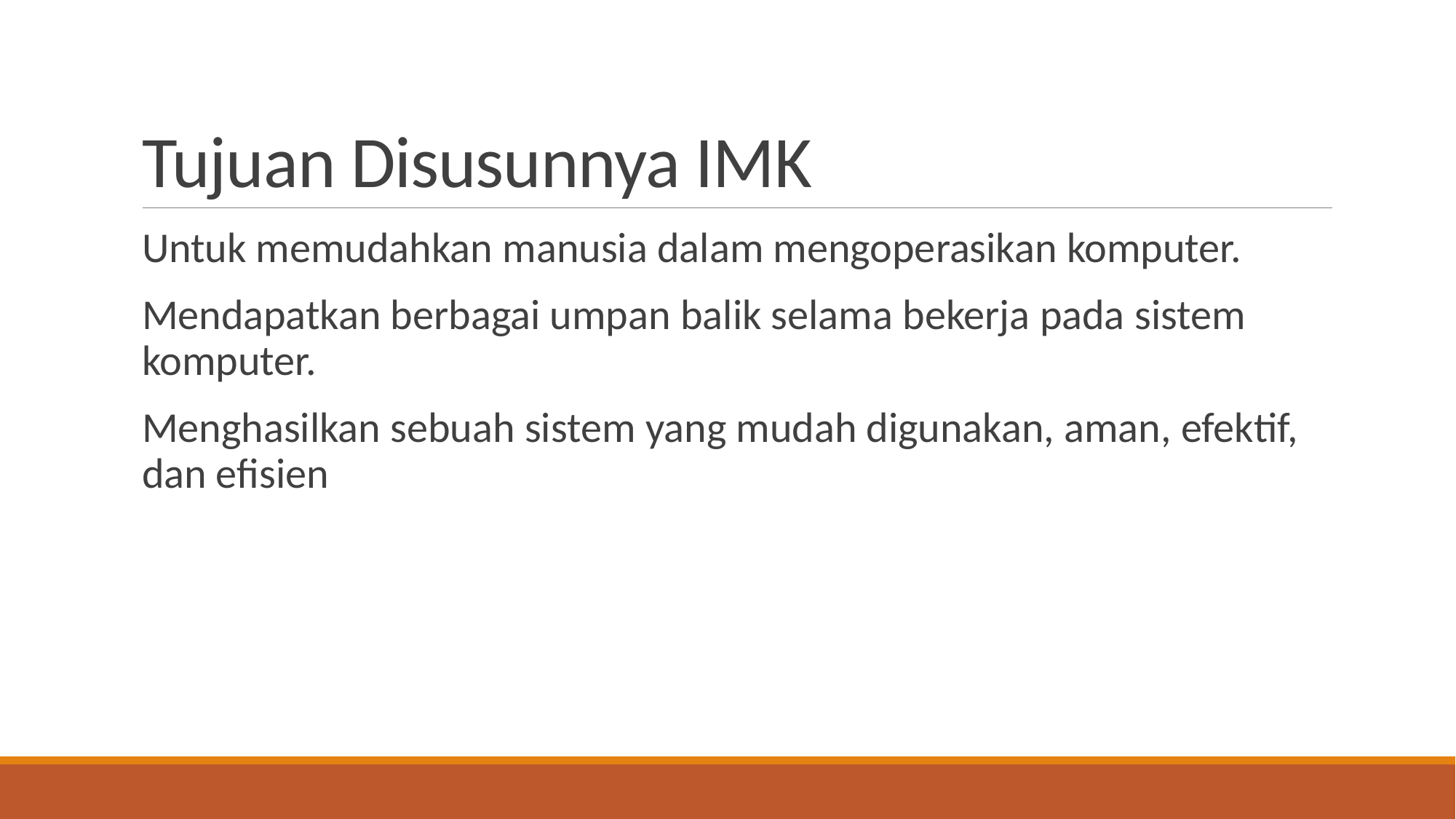

# Tujuan Disusunnya IMK
Untuk memudahkan manusia dalam mengoperasikan komputer.
Mendapatkan berbagai umpan balik selama bekerja pada sistem komputer.
Menghasilkan sebuah sistem yang mudah digunakan, aman, efektif, dan efisien